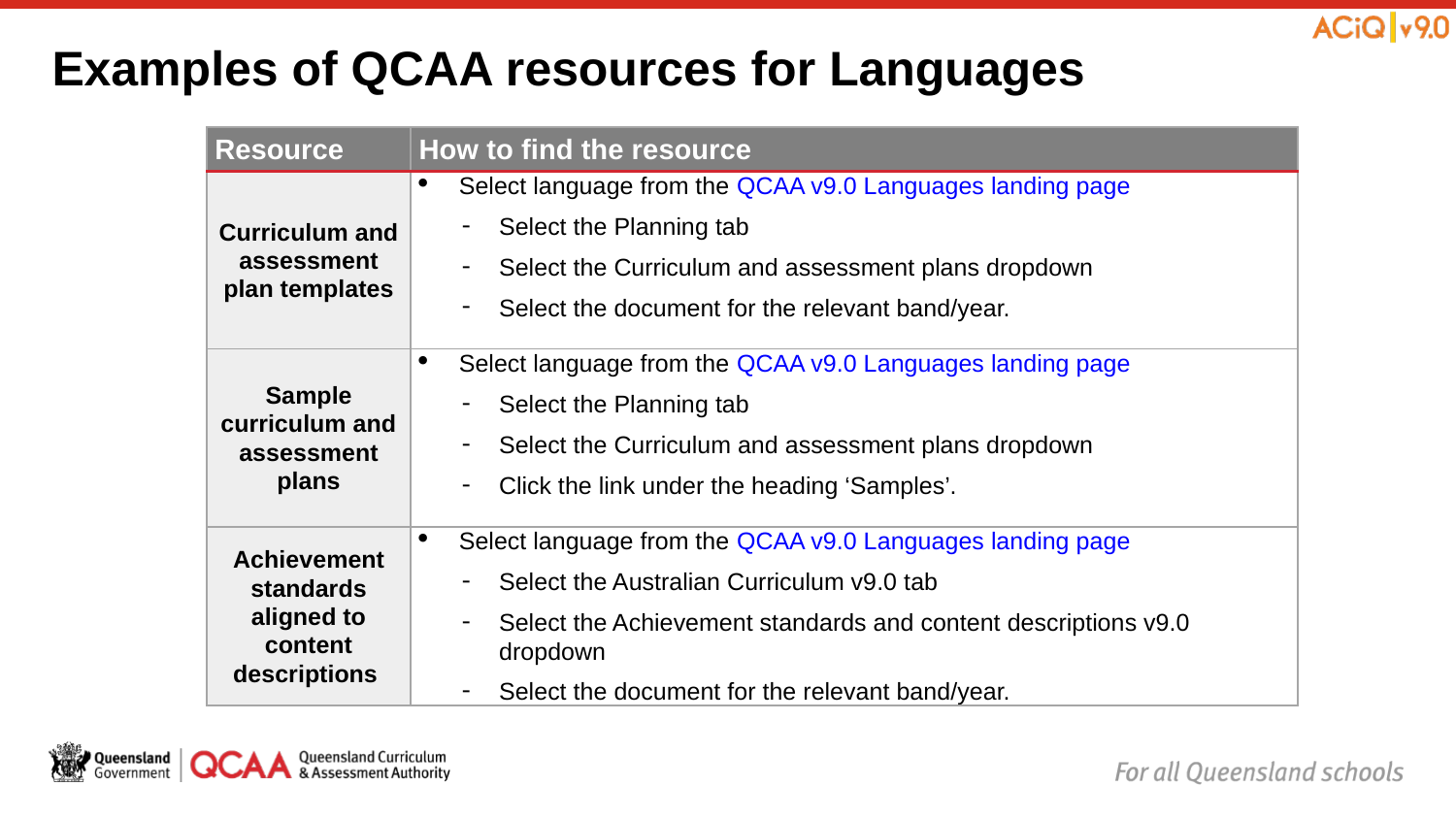

# Examples of QCAA resources for Languages
| Resource | How to find the resource |
| --- | --- |
| Curriculum and assessment plan templates | Select language from the QCAA v9.0 Languages landing page Select the Planning tab Select the Curriculum and assessment plans dropdown Select the document for the relevant band/year. |
| Sample curriculum and assessment plans | Select language from the QCAA v9.0 Languages landing page Select the Planning tab Select the Curriculum and assessment plans dropdown Click the link under the heading ‘Samples’. |
| Achievement standards aligned to content descriptions | Select language from the QCAA v9.0 Languages landing page Select the Australian Curriculum v9.0 tab Select the Achievement standards and content descriptions v9.0 dropdown Select the document for the relevant band/year. |